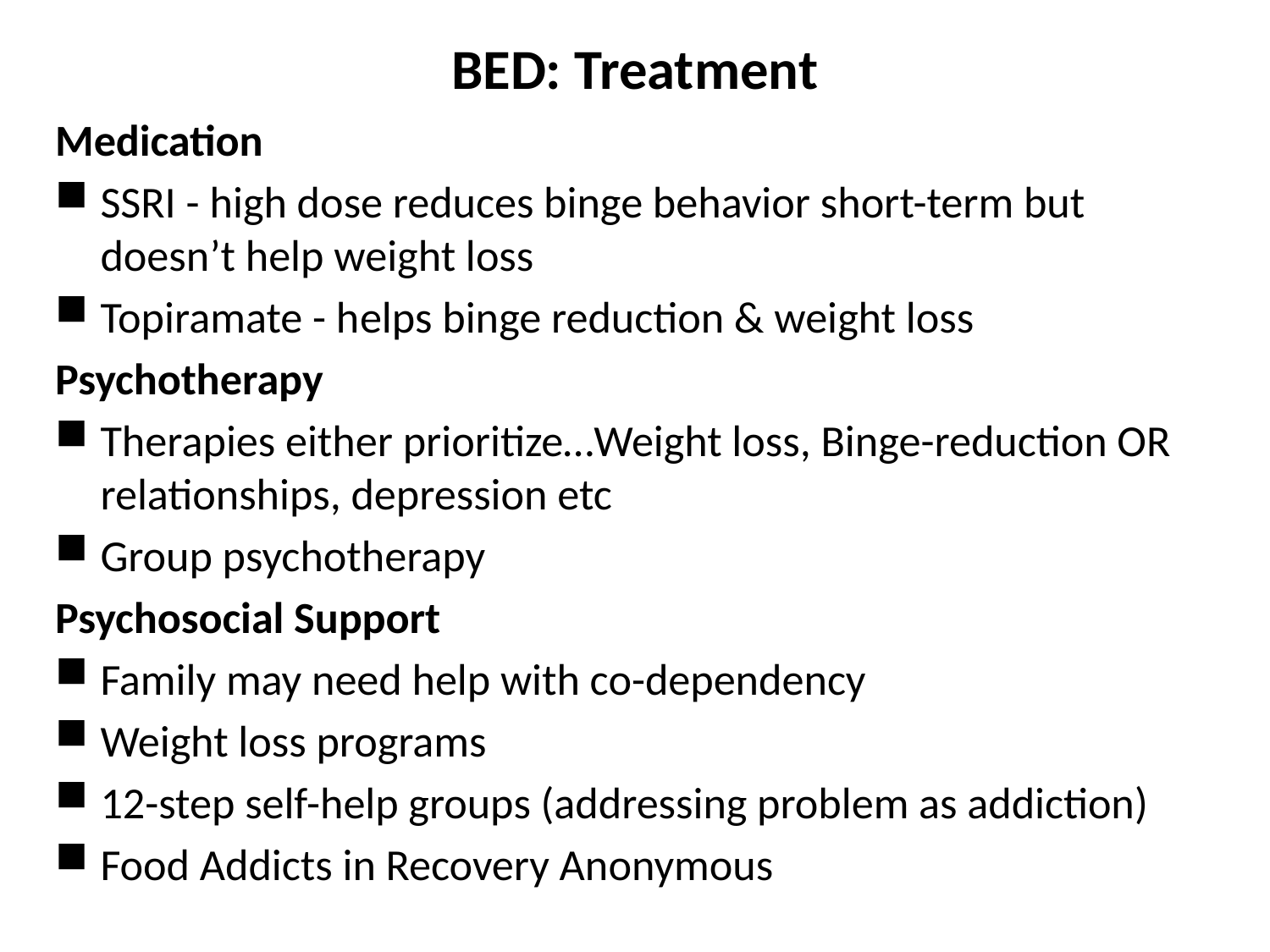

# BED: Treatment
Medication
SSRI - high dose reduces binge behavior short-term but doesn’t help weight loss
Topiramate - helps binge reduction & weight loss
Psychotherapy
Therapies either prioritize…Weight loss, Binge-reduction OR relationships, depression etc
Group psychotherapy
Psychosocial Support
Family may need help with co-dependency
Weight loss programs
12-step self-help groups (addressing problem as addiction)
Food Addicts in Recovery Anonymous